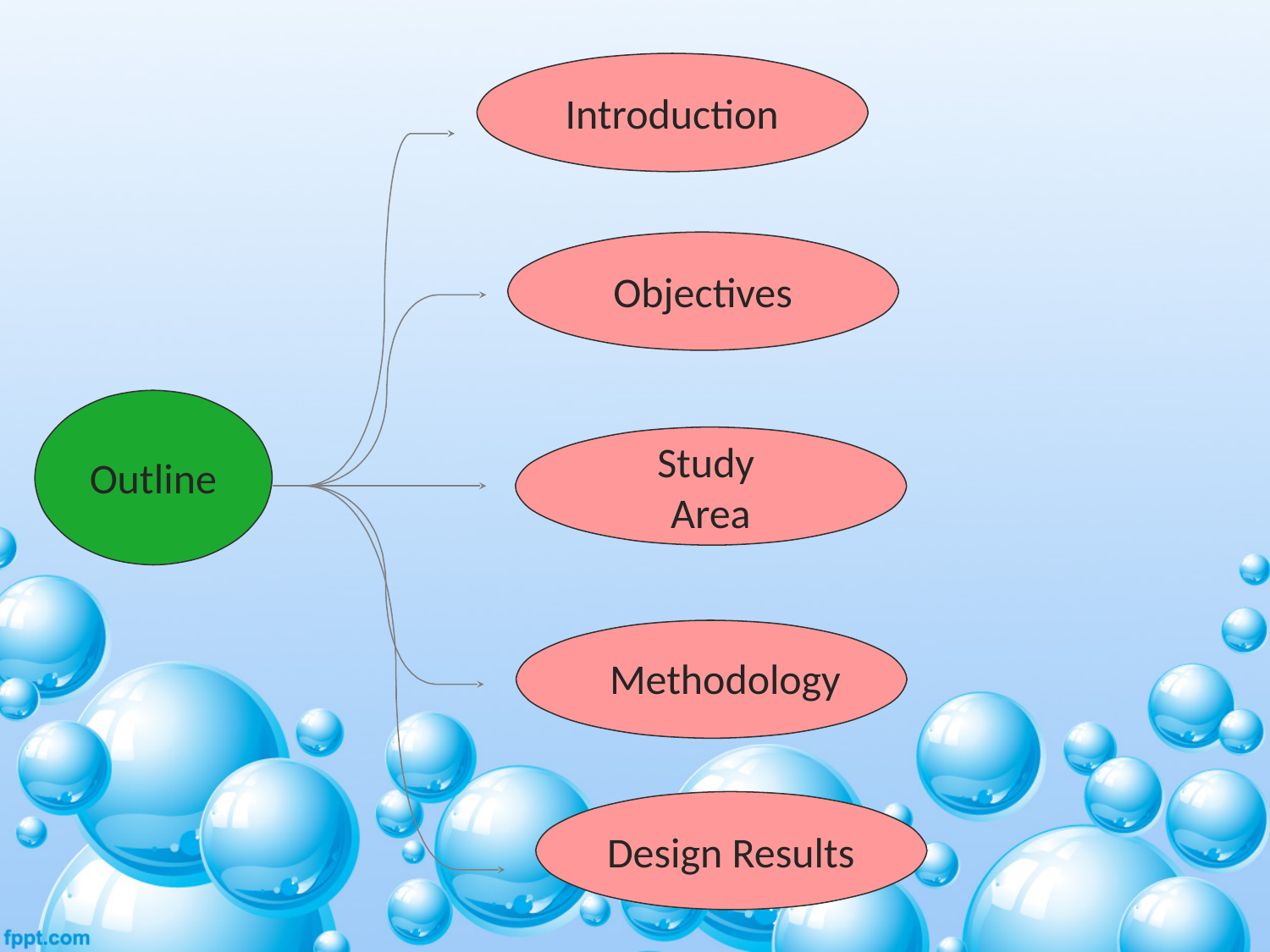

Introduction

Objectives

Outline

Study
Area

Methodology

Design Results